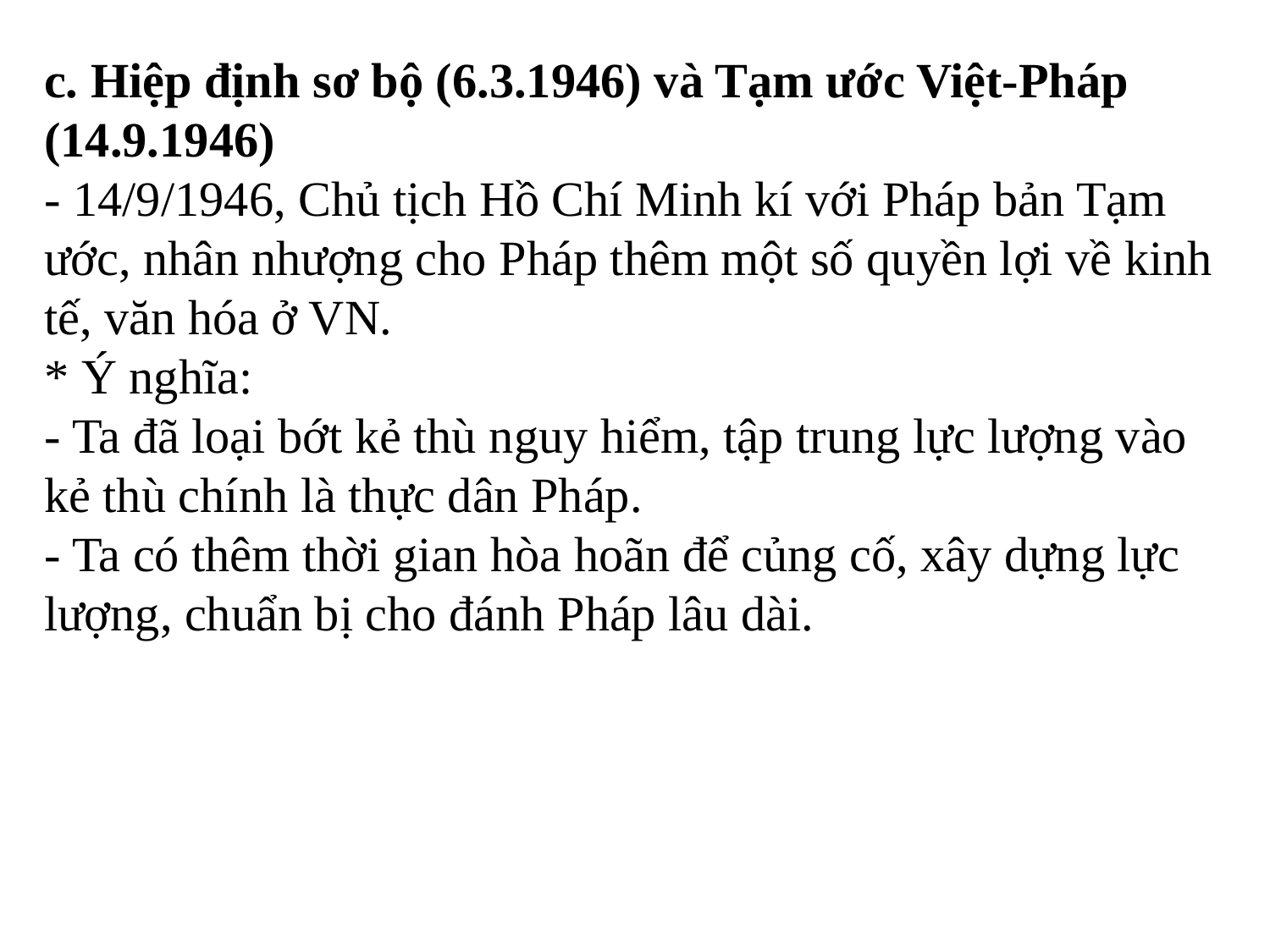

c. Hiệp định sơ bộ (6.3.1946) và Tạm ước Việt-Pháp  (14.9.1946)
- 14/9/1946, Chủ tịch Hồ Chí Minh kí với Pháp bản Tạm ước, nhân nhượng cho Pháp thêm một số quyền lợi về kinh tế, văn hóa ở VN.
* Ý nghĩa:
- Ta đã loại bớt kẻ thù nguy hiểm, tập trung lực lượng vào kẻ thù chính là thực dân Pháp.
- Ta có thêm thời gian hòa hoãn để củng cố, xây dựng lực lượng, chuẩn bị cho đánh Pháp lâu dài.